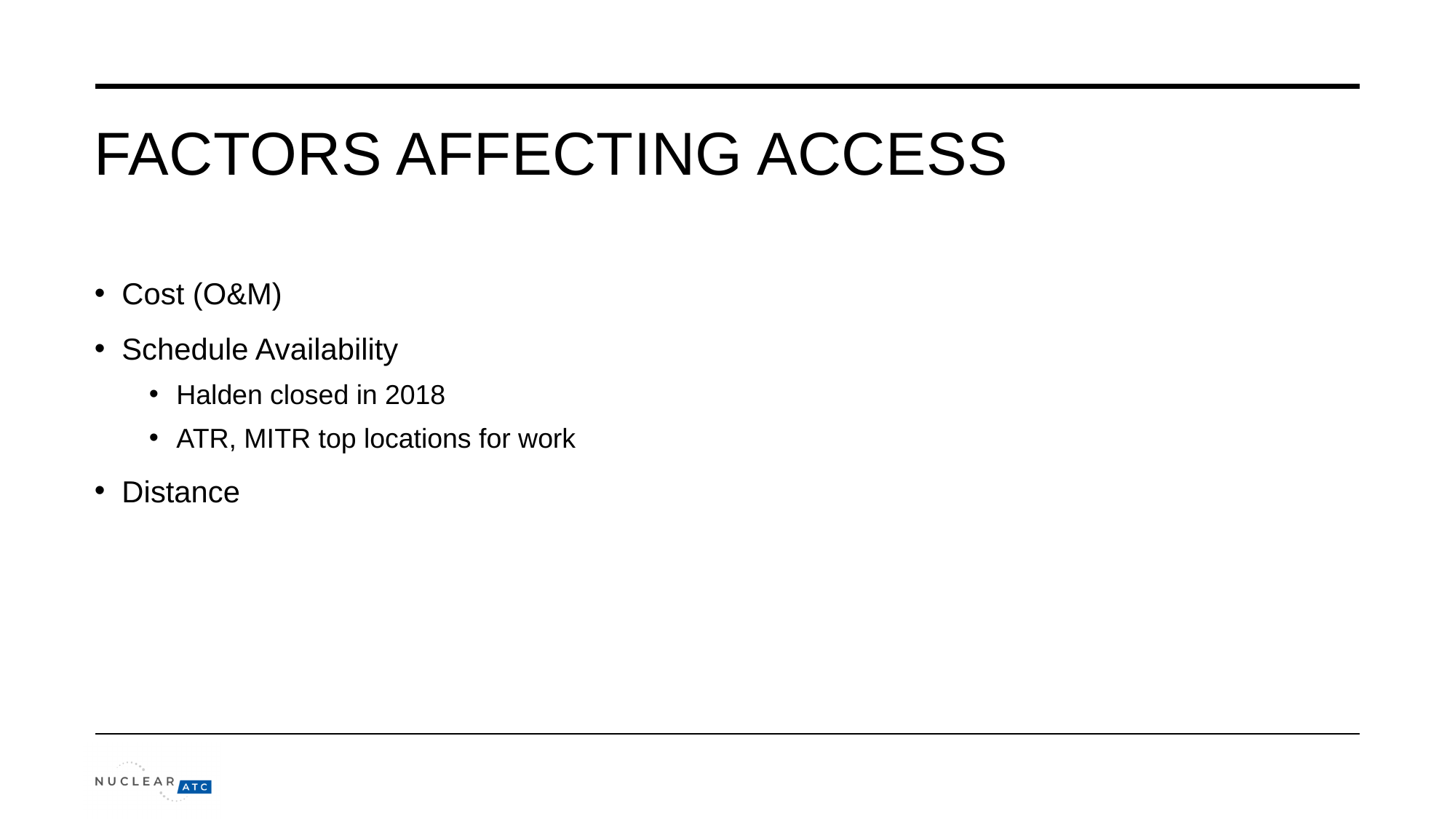

# Factors affecting access
Cost (O&M)
Schedule Availability
Halden closed in 2018
ATR, MITR top locations for work
Distance